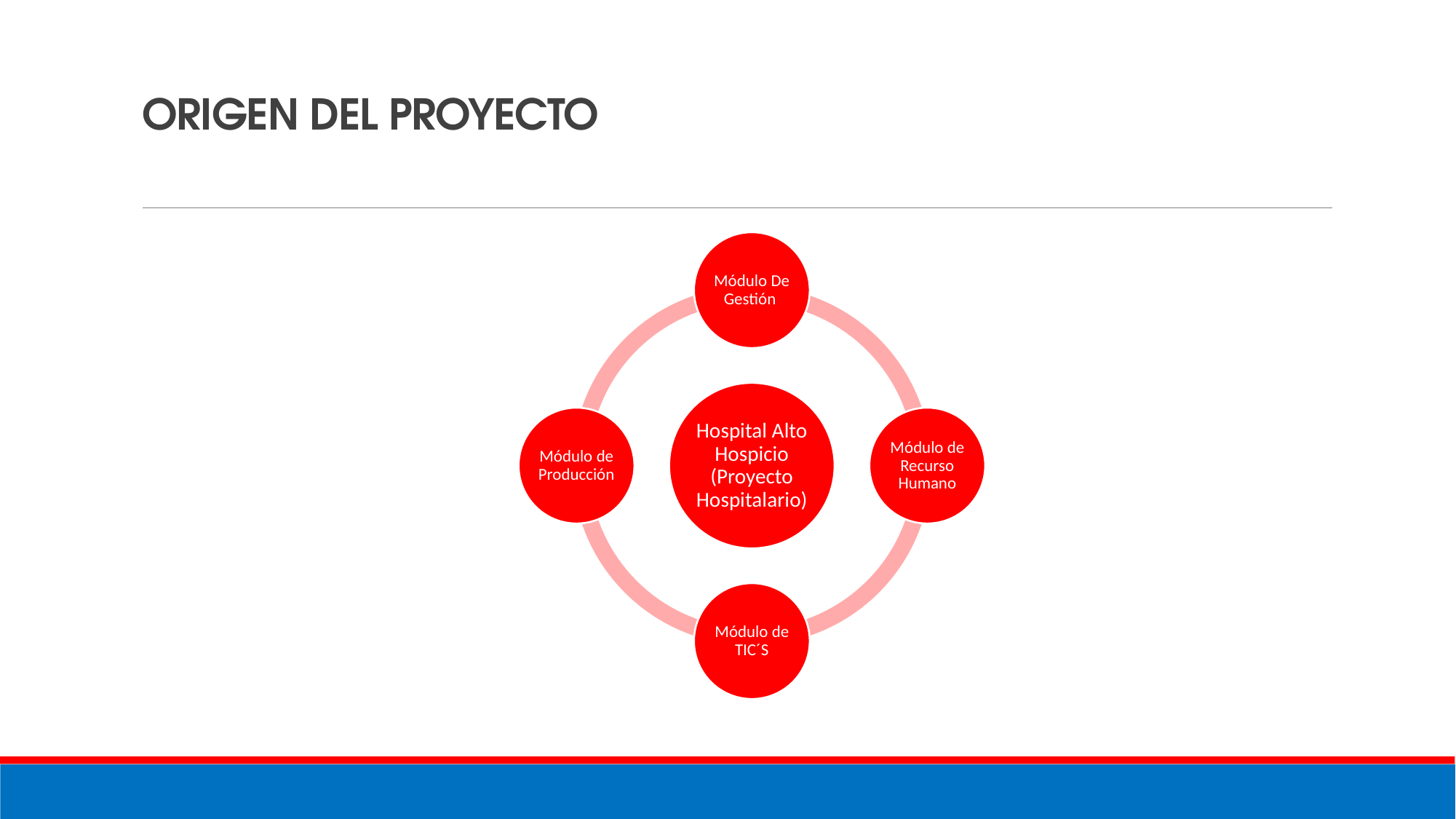

# ORIGEN DEL PROYECTO
Hospital Alto Hospicio (Proyecto Hospitalario)
Módulo De Gestión
Módulo de Recurso Humano
Módulo de TIC´S
Módulo de Producción